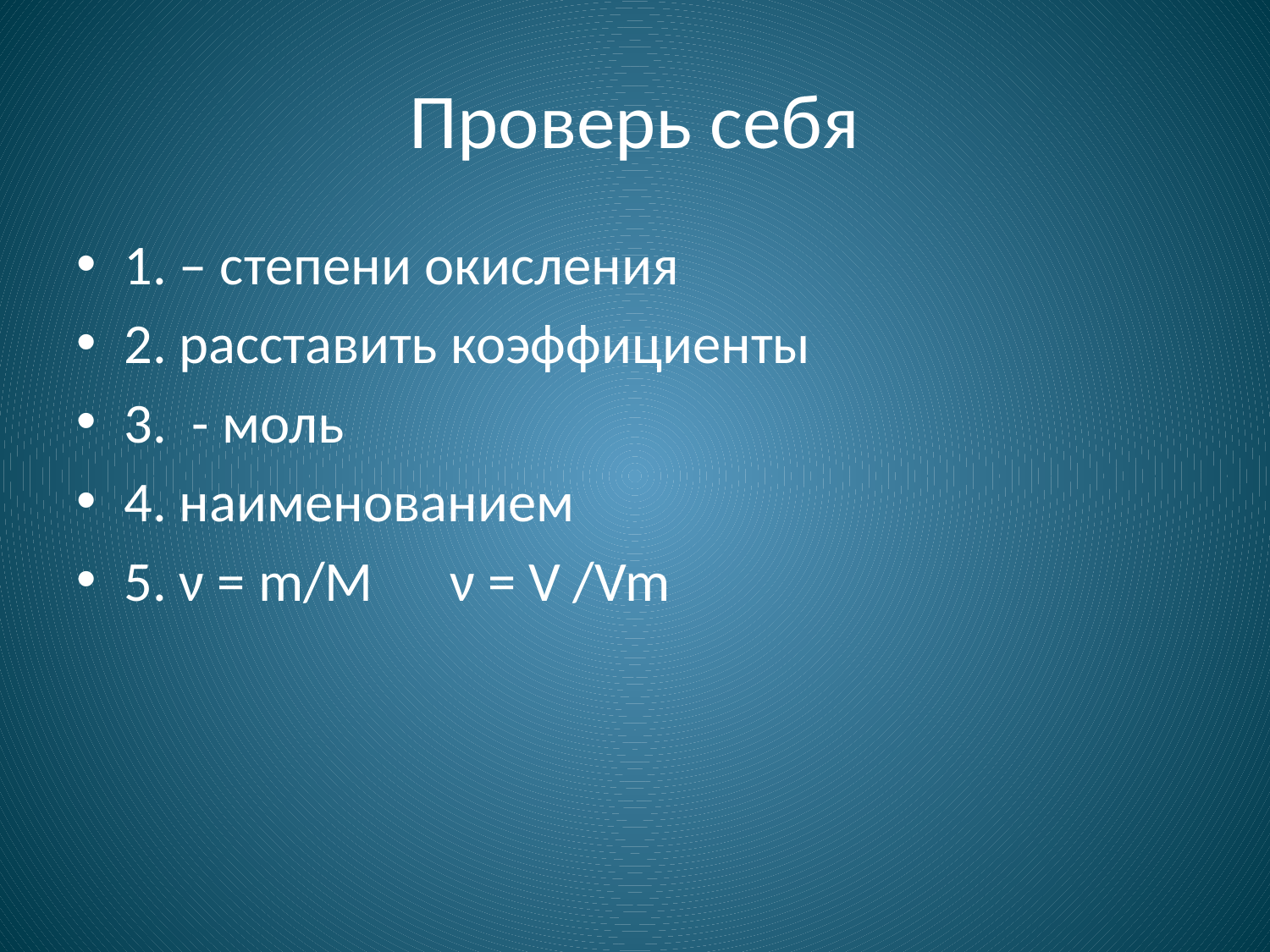

# Проверь себя
1. – степени окисления
2. расставить коэффициенты
3.  - моль
4. наименованием
5. ν = m/M      ν = V /Vm